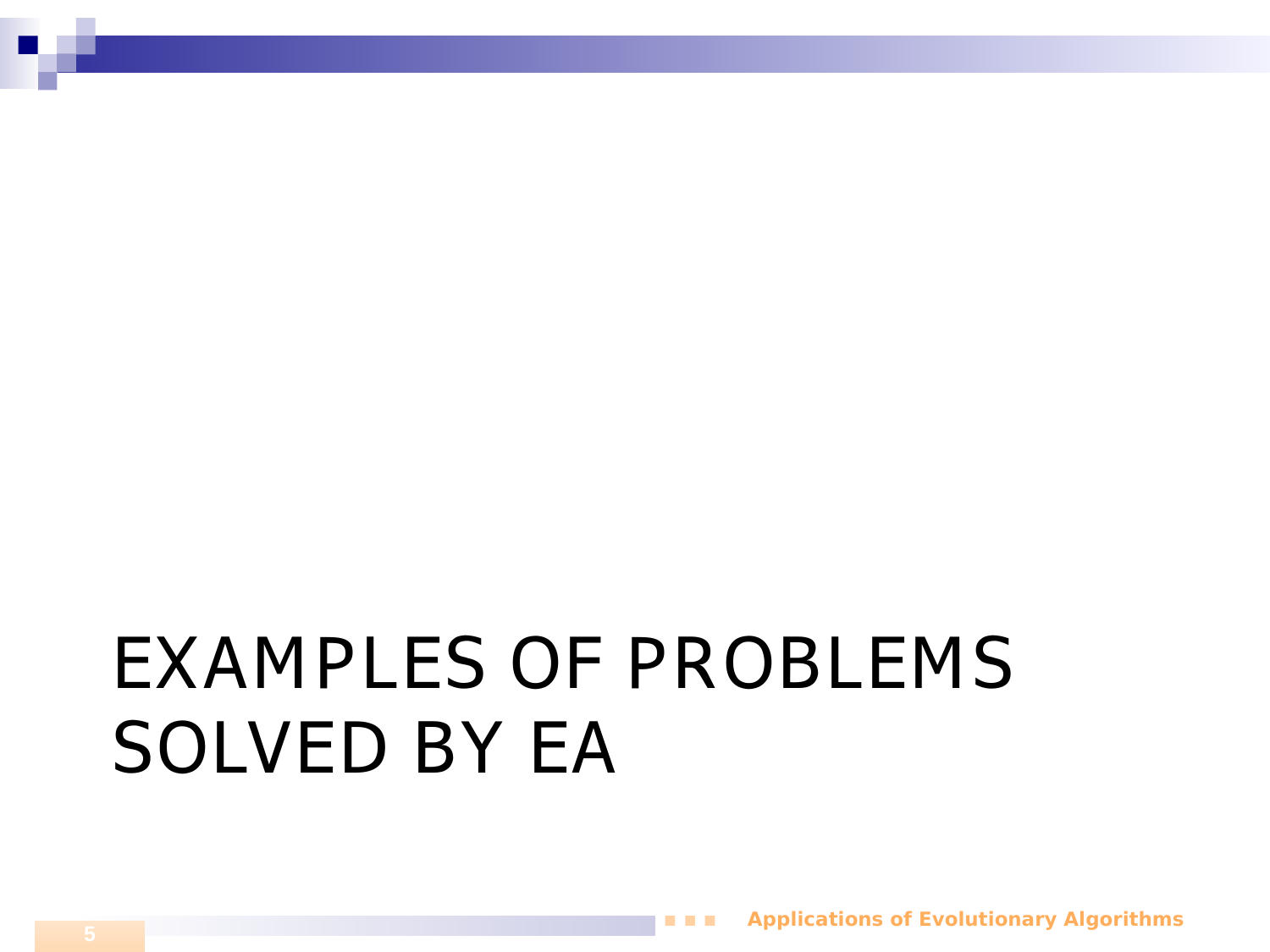

# Examples of problems solved by EA